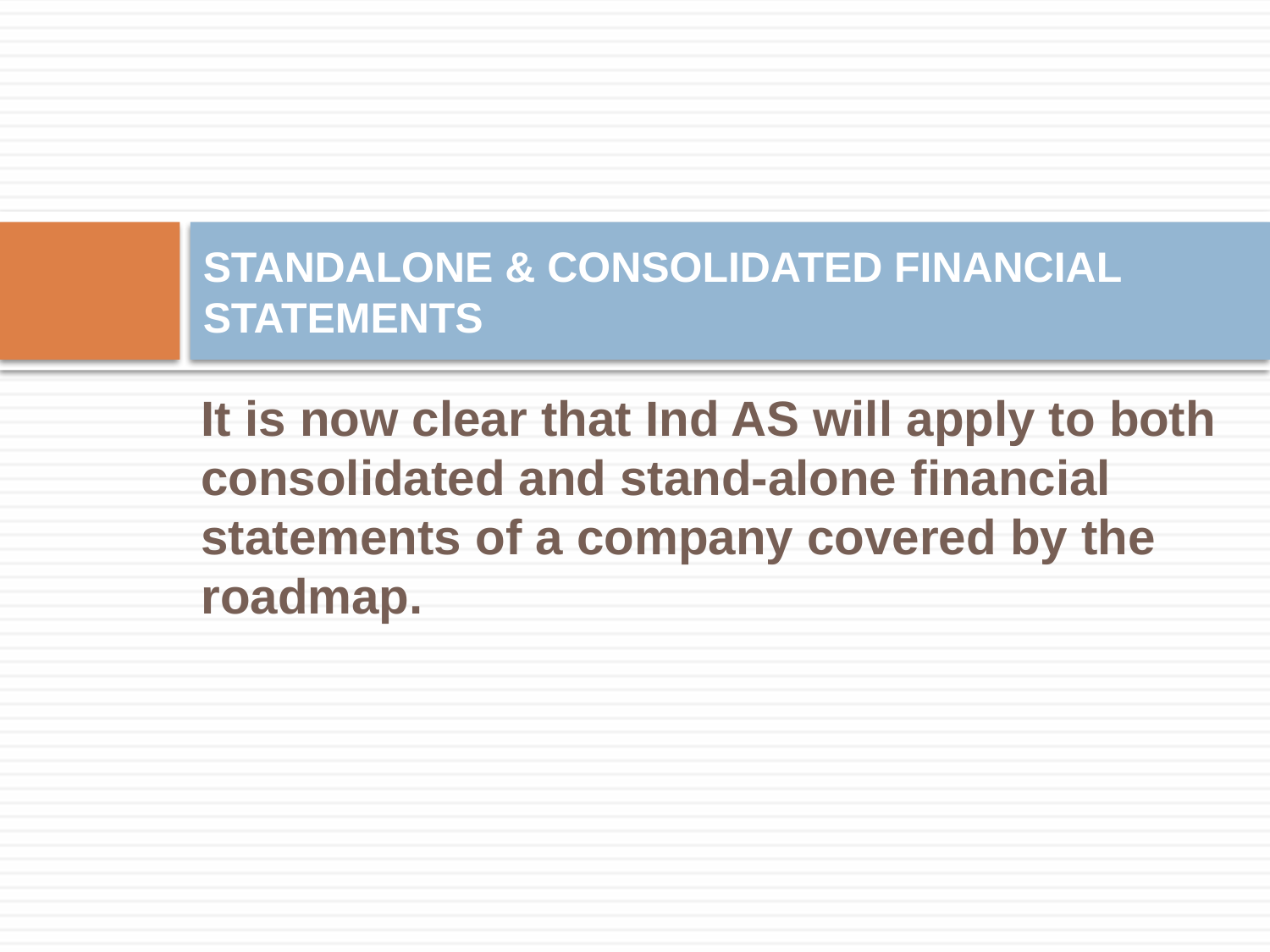

# STANDALONE & CONSOLIDATED FINANCIAL STATEMENTS
It is now clear that Ind AS will apply to both consolidated and stand-alone financial statements of a company covered by the roadmap.